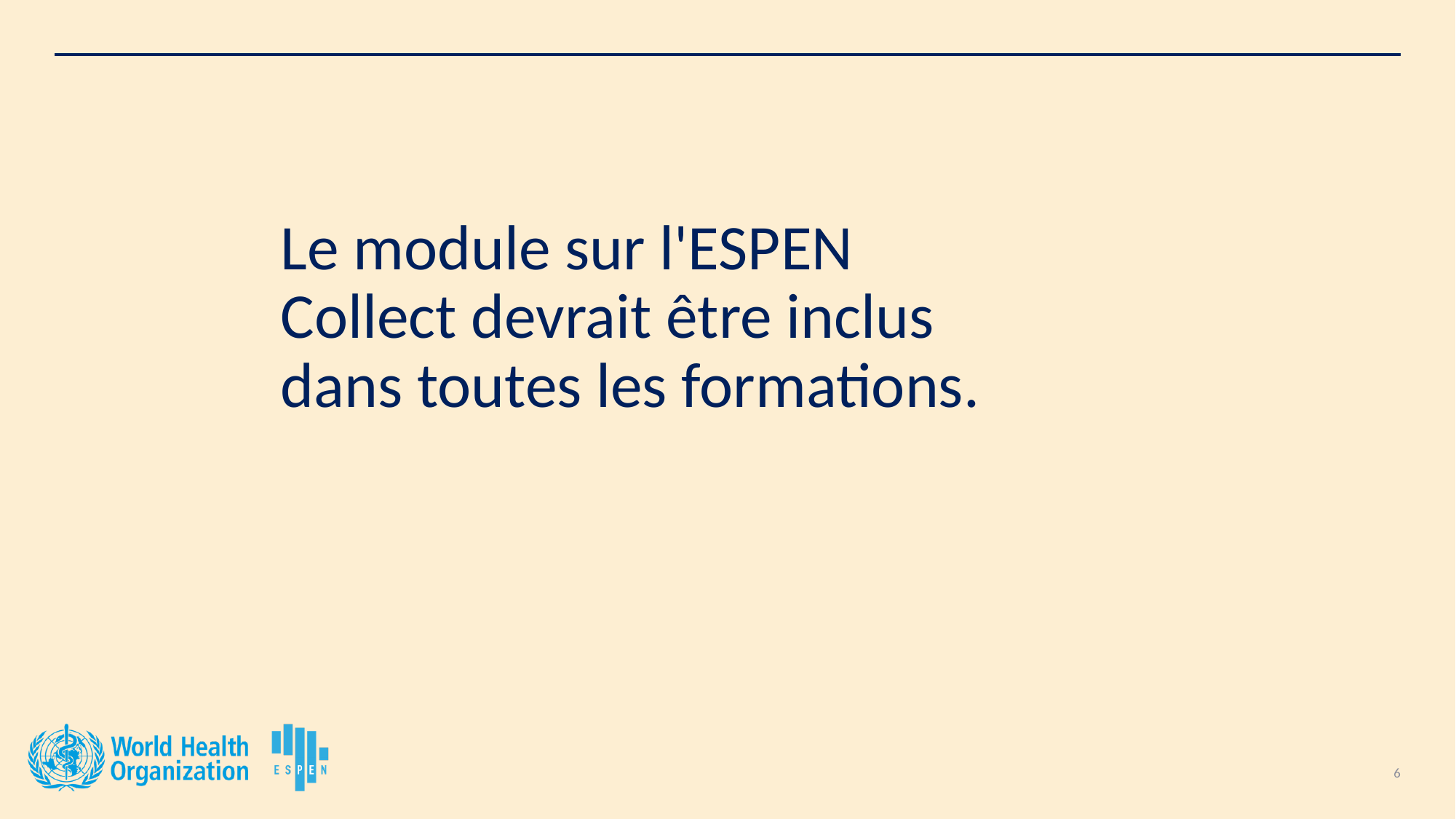

# Le module sur l'ESPEN Collect devrait être inclus dans toutes les formations.
6